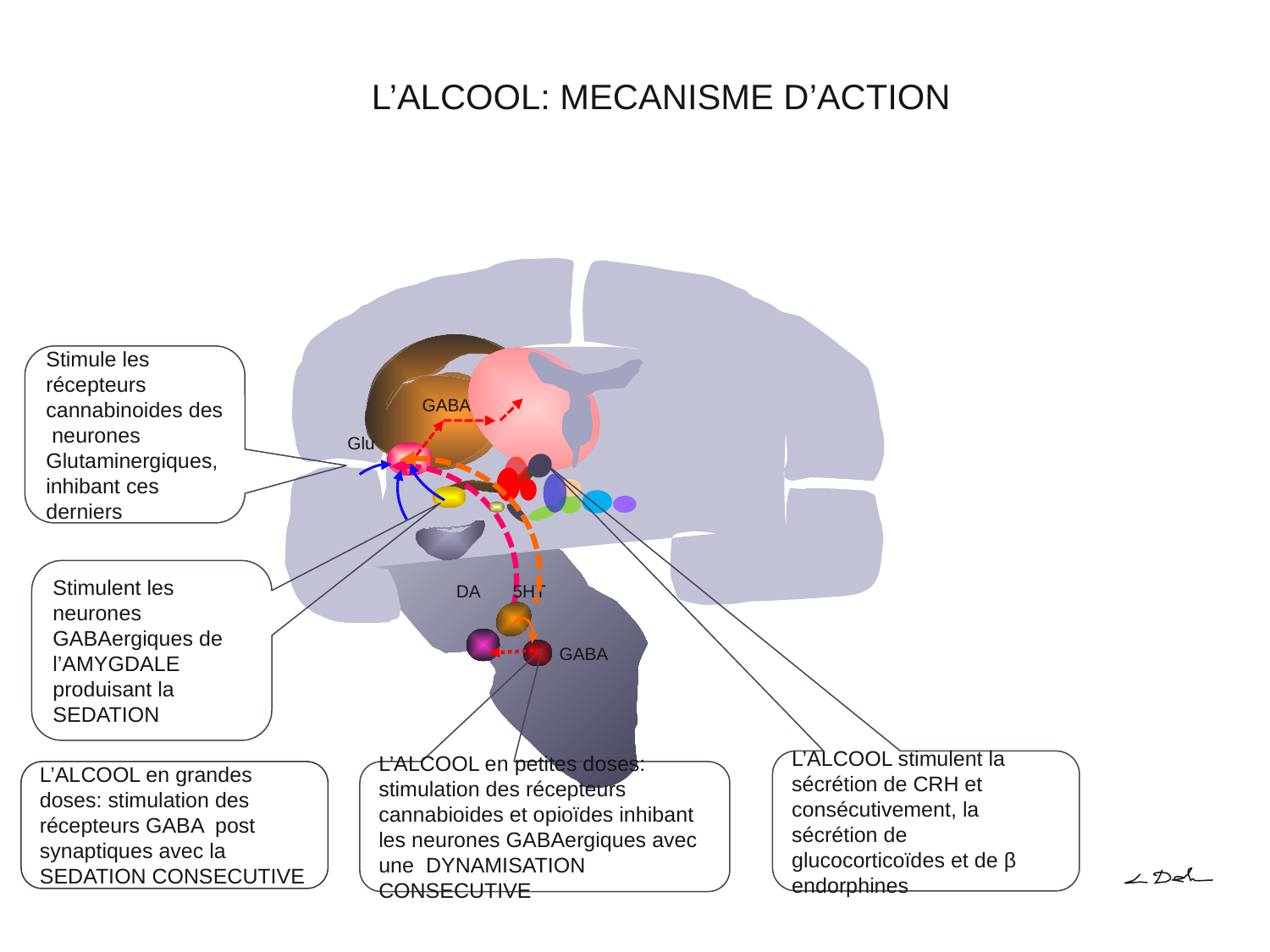

# L’ALCOOL: MECANISME D’ACTION

Stimule les récepteurs cannabinoides des  neurones Glutaminergiques, inhibant ces derniers

GABA
Glu

Stimulent les neurones GABAergiques de l’AMYGDALE produisant la SEDATION
DA
5HT

GABA

L’ALCOOL stimulent la sécrétion de CRH et consécutivement, la sécrétion de glucocorticoïdes et de β endorphines
L’ALCOOL en grandes doses: stimulation des récepteurs GABA  post synaptiques avec la  SEDATION CONSECUTIVE
L’ALCOOL en petites doses: stimulation des récepteurs cannabioides et opioïdes inhibant les neurones GABAergiques avec une  DYNAMISATION CONSECUTIVE